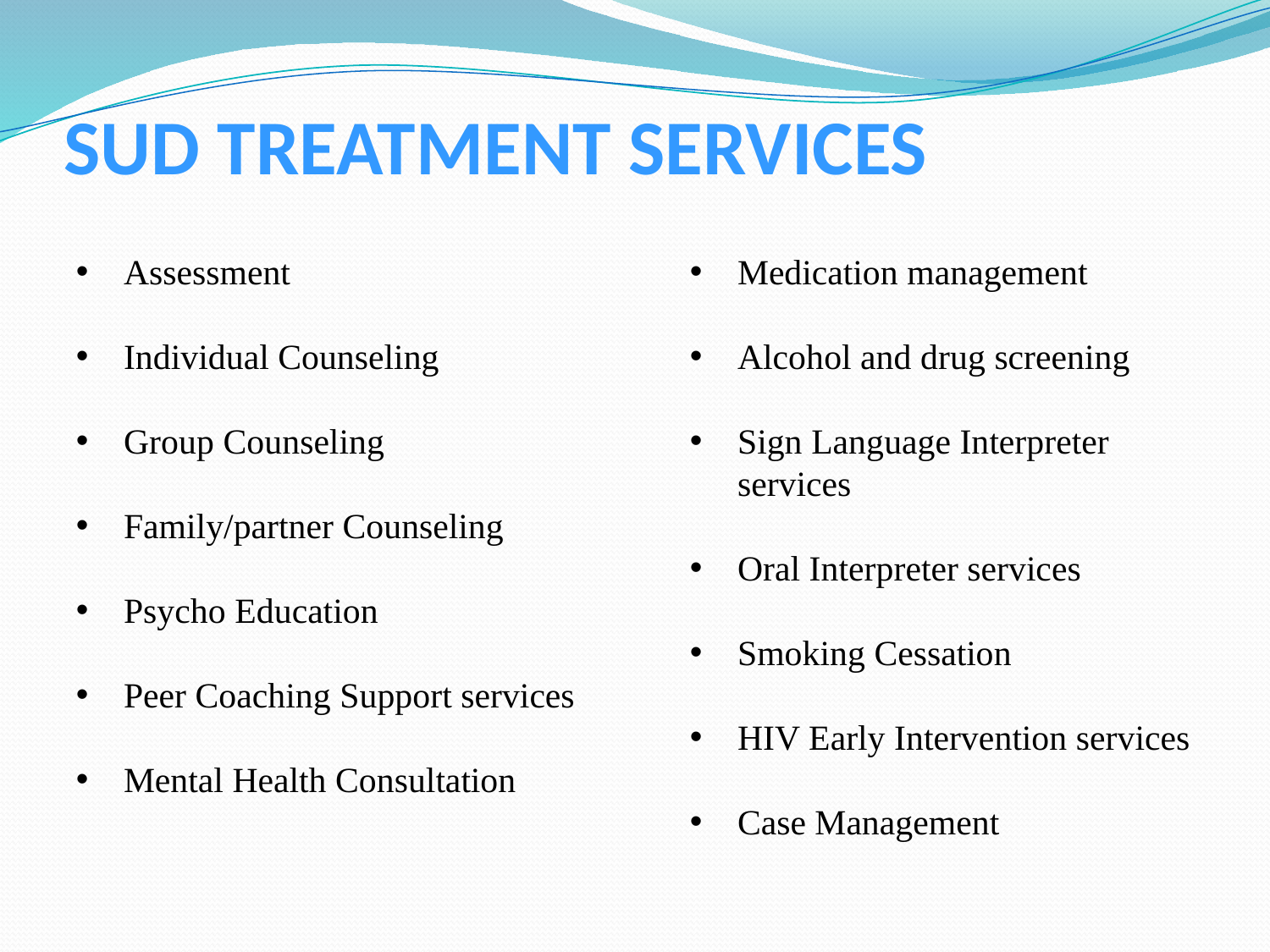

# SUD Treatment Services

Assessment

Individual Counseling

Group Counseling

Family/partner Counseling

Psycho Education

Peer Coaching Support services

Mental Health Consultation

Medication management

Alcohol and drug screening

Sign Language Interpreter services

Oral Interpreter services

Smoking Cessation

HIV Early Intervention services

Case Management